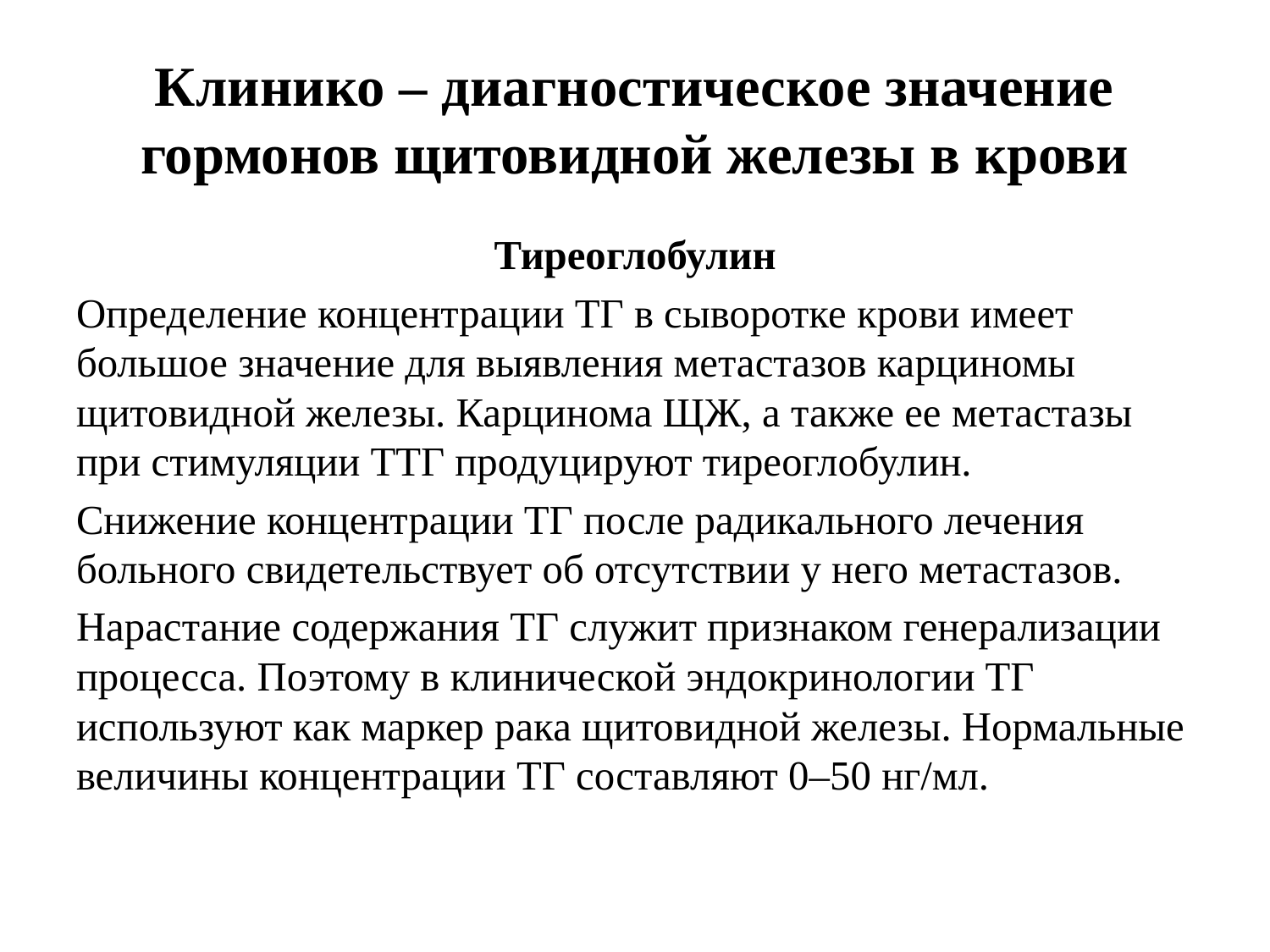

# Клинико – диагностическое значение гормонов щитовидной железы в крови
Тиреоглобулин
Определение концентрации ТГ в сыворотке крови имеет большое значение для выявления метастазов карциномы щитовидной железы. Карцинома ЩЖ, а также ее метастазы при стимуляции ТТГ продуцируют тиреоглобулин.
Снижение концентрации ТГ после радикального лечения больного свидетельствует об отсутствии у него метастазов.
Нарастание содержания ТГ служит признаком генерализации процесса. Поэтому в клинической эндокринологии ТГ используют как маркер рака щитовидной железы. Нормальные величины концентрации ТГ составляют 0–50 нг/мл.